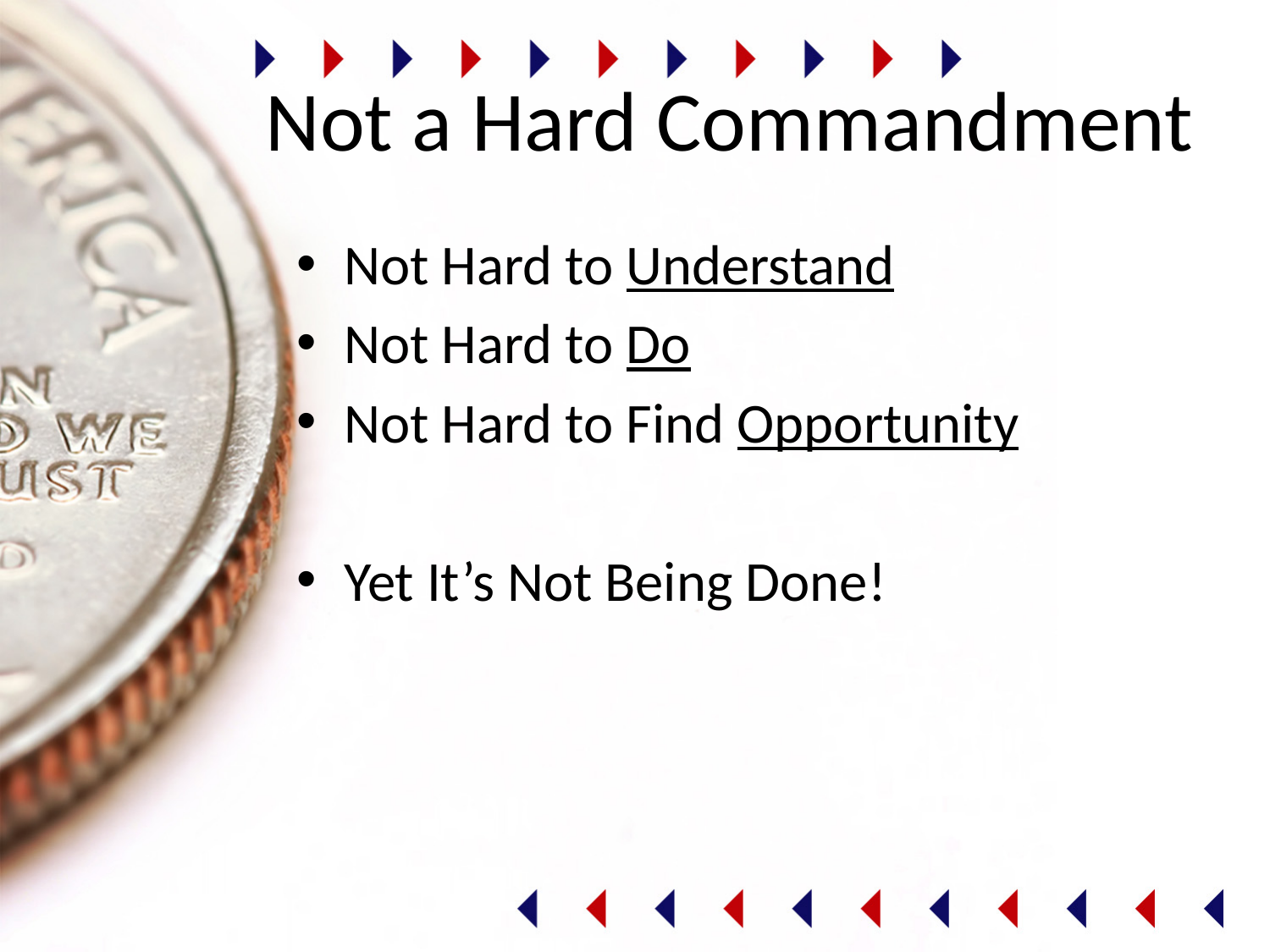

# Not a Hard Commandment
Not Hard to Understand
Not Hard to Do
Not Hard to Find Opportunity

Yet It’s Not Being Done!